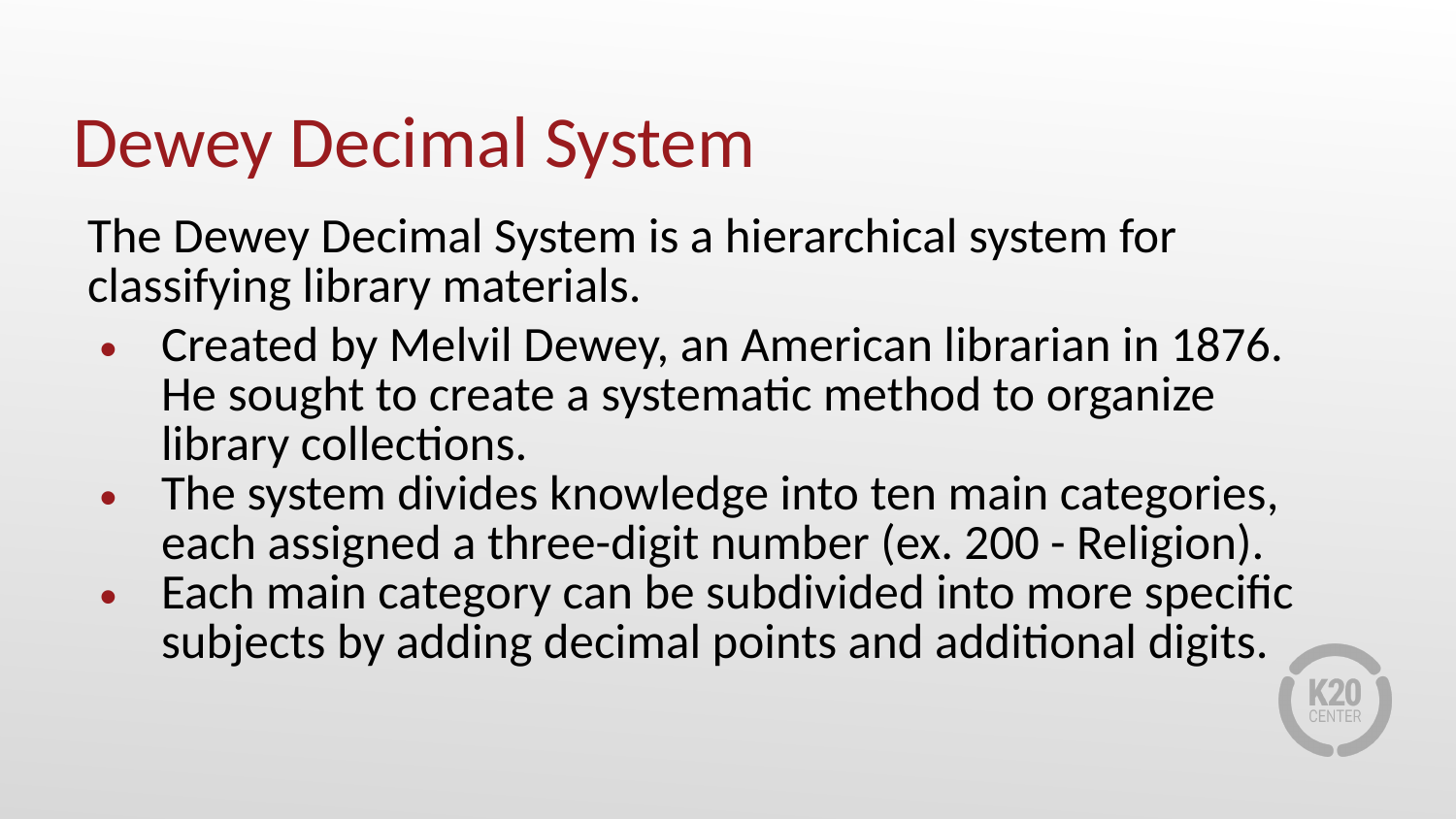

# Dewey Decimal System
The Dewey Decimal System is a hierarchical system for classifying library materials.
Created by Melvil Dewey, an American librarian in 1876. He sought to create a systematic method to organize library collections.
The system divides knowledge into ten main categories, each assigned a three-digit number (ex. 200 - Religion).
Each main category can be subdivided into more specific subjects by adding decimal points and additional digits.